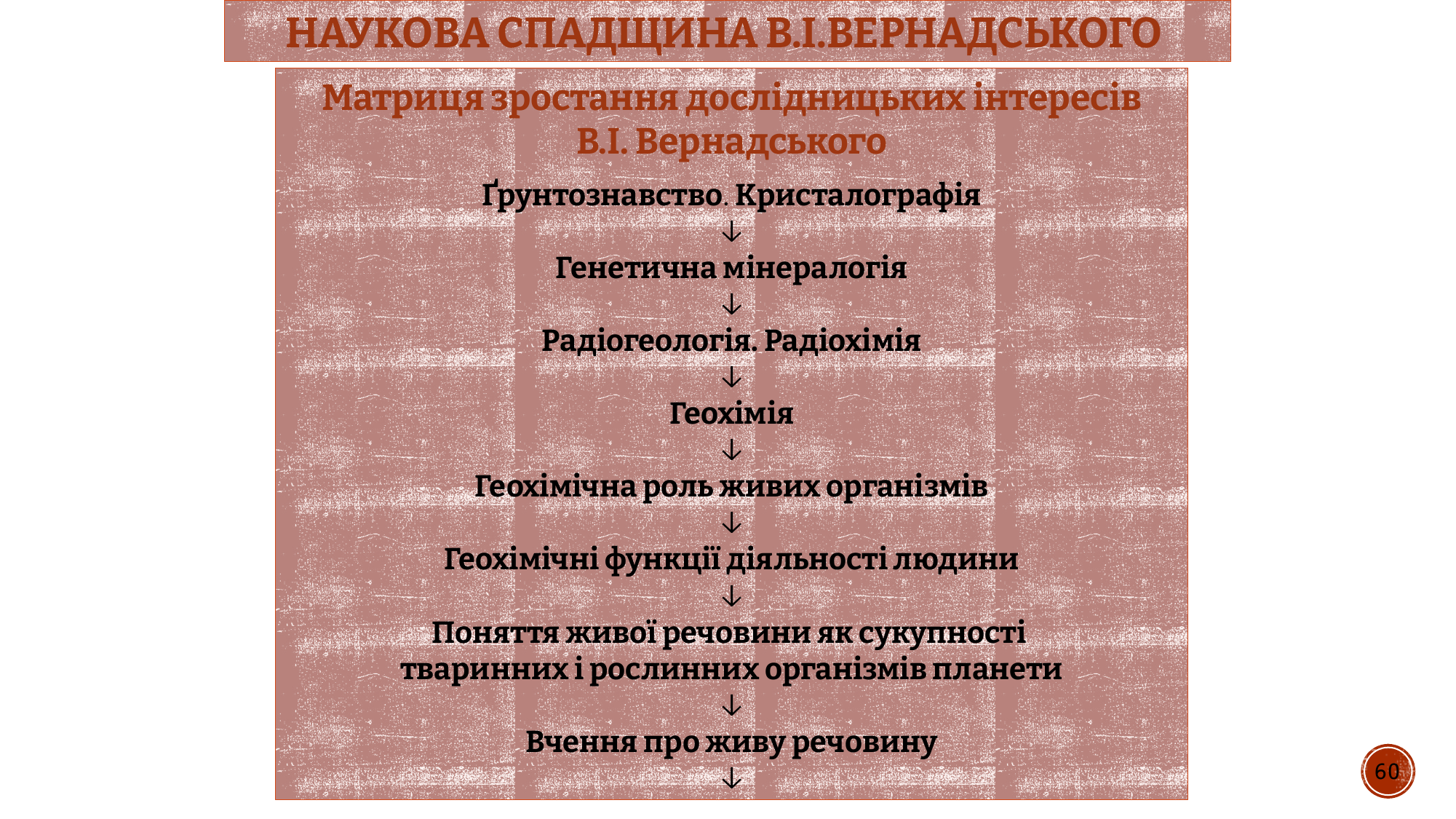

НАУКОВА СПАДЩИНА В.І.ВЕРНАДСЬКОГО
Матриця зростання дослідницьких інтересів В.І. Вернадського

Ґрунтознавство. Кристалографія
↓
Генетична мінералогія
↓
Радіогеологія. Радіохімія
↓
Геохімія
↓
Геохімічна роль живих організмів
↓
Геохімічні функції діяльності людини
↓
Поняття живої речовини як сукупності
тваринних і рослинних організмів планети
↓
Вчення про живу речовину
↓
60